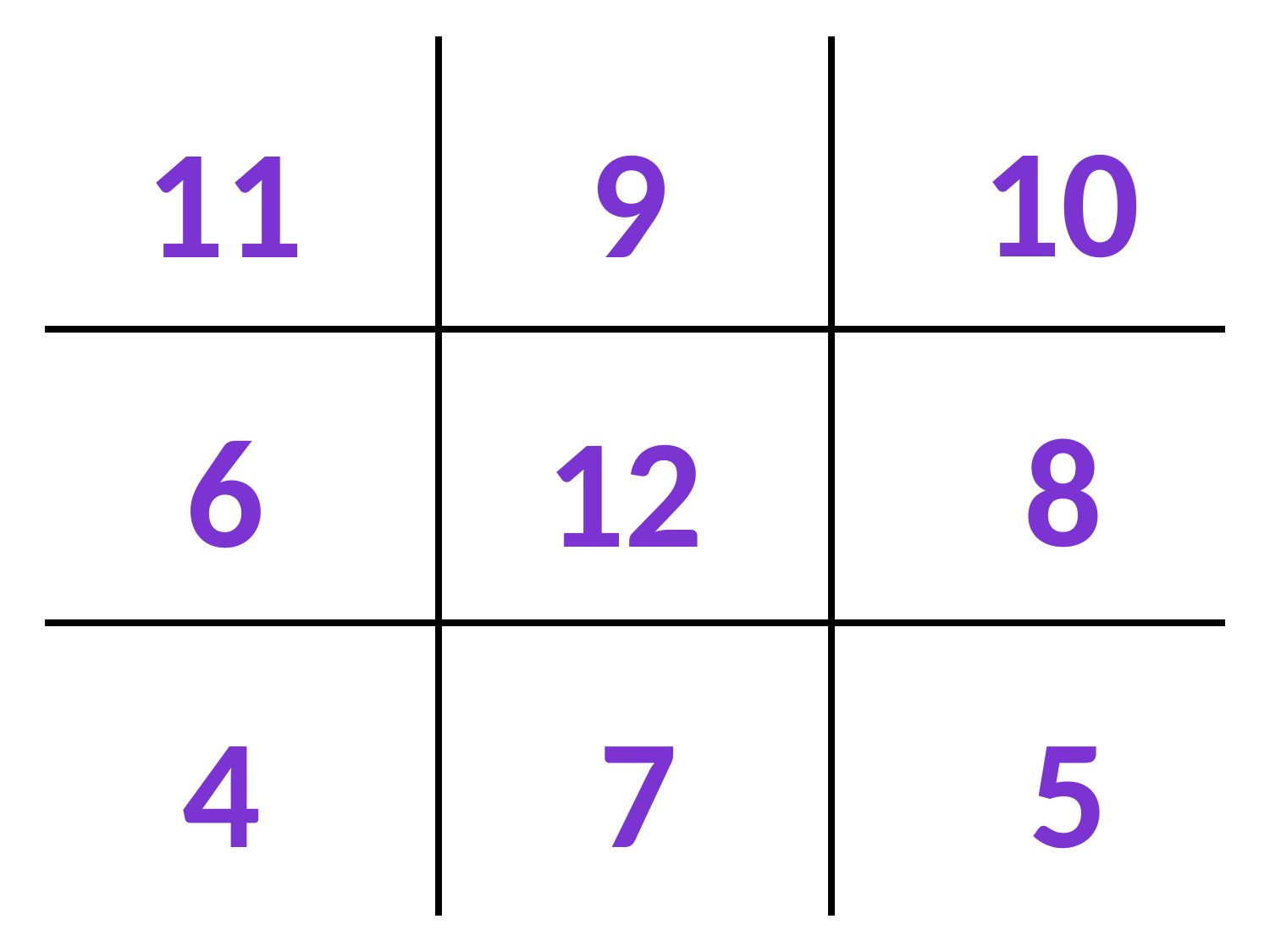

|  |  |  |
| --- | --- | --- |
|  |  |  |
|  |  |  |
10
11
9
8
6
12
4
7
5